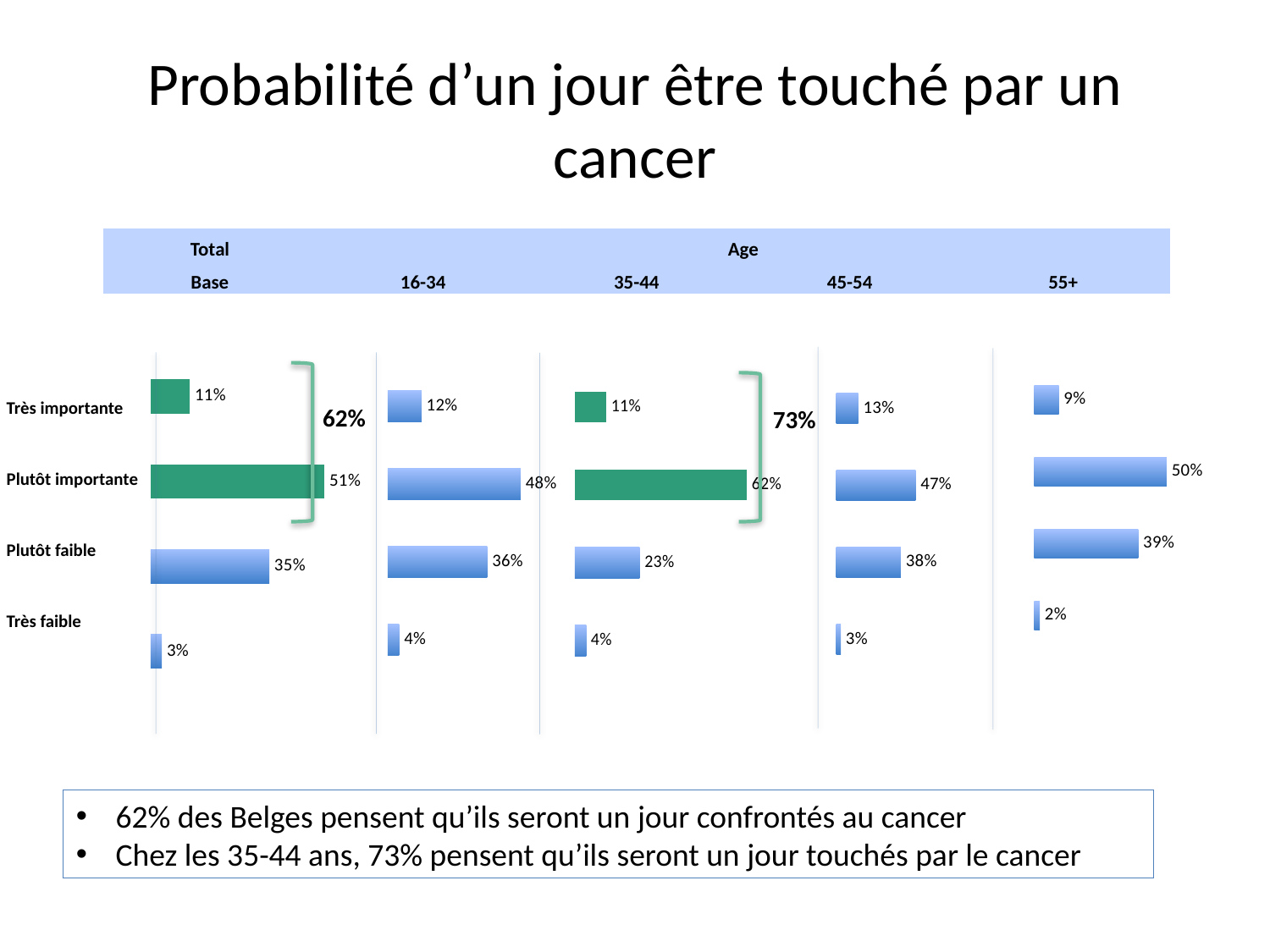

# Probabilité d’un jour être touché par un cancer
| Total | Age |  |  |  |
| --- | --- | --- | --- | --- |
| Base | 16-34 | 35-44 | 45-54 | 55+ |

### Chart

| Category |  |
|---|---|

### Chart

| Category |  |
|---|---|

### Chart

| Category |  |
|---|---|
| Très importante |
| --- |
| Plutôt importante |
| Plutôt faible |
| Très faible |

### Chart

| Category |  |
|---|---|

### Chart

| Category |  |
|---|---|
62%
73%
62% des Belges pensent qu’ils seront un jour confrontés au cancer
Chez les 35-44 ans, 73% pensent qu’ils seront un jour touchés par le cancer